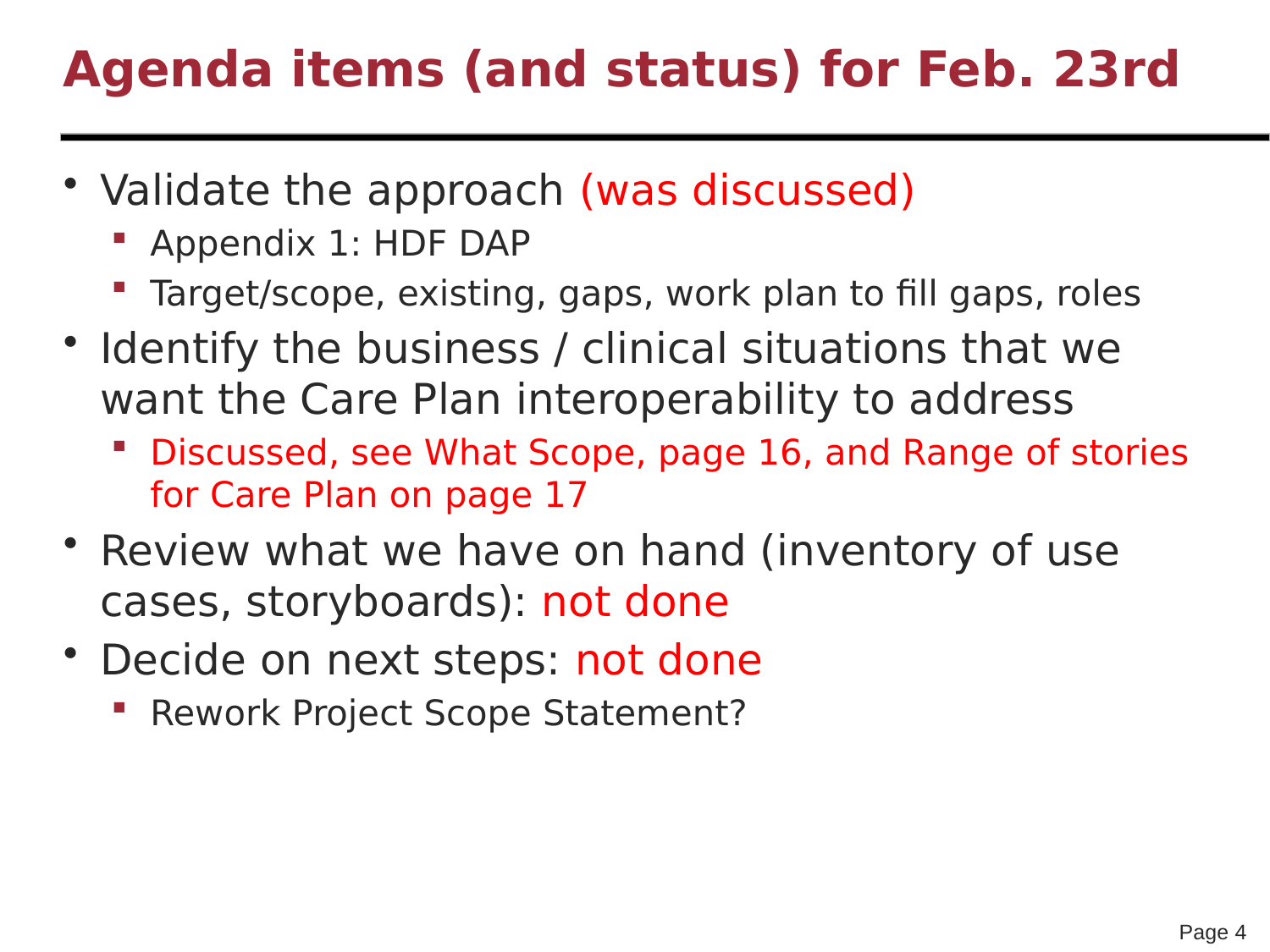

# Agenda items (and status) for Feb. 23rd
Validate the approach (was discussed)
Appendix 1: HDF DAP
Target/scope, existing, gaps, work plan to fill gaps, roles
Identify the business / clinical situations that we want the Care Plan interoperability to address
Discussed, see What Scope, page 16, and Range of stories for Care Plan on page 17
Review what we have on hand (inventory of use cases, storyboards): not done
Decide on next steps: not done
Rework Project Scope Statement?